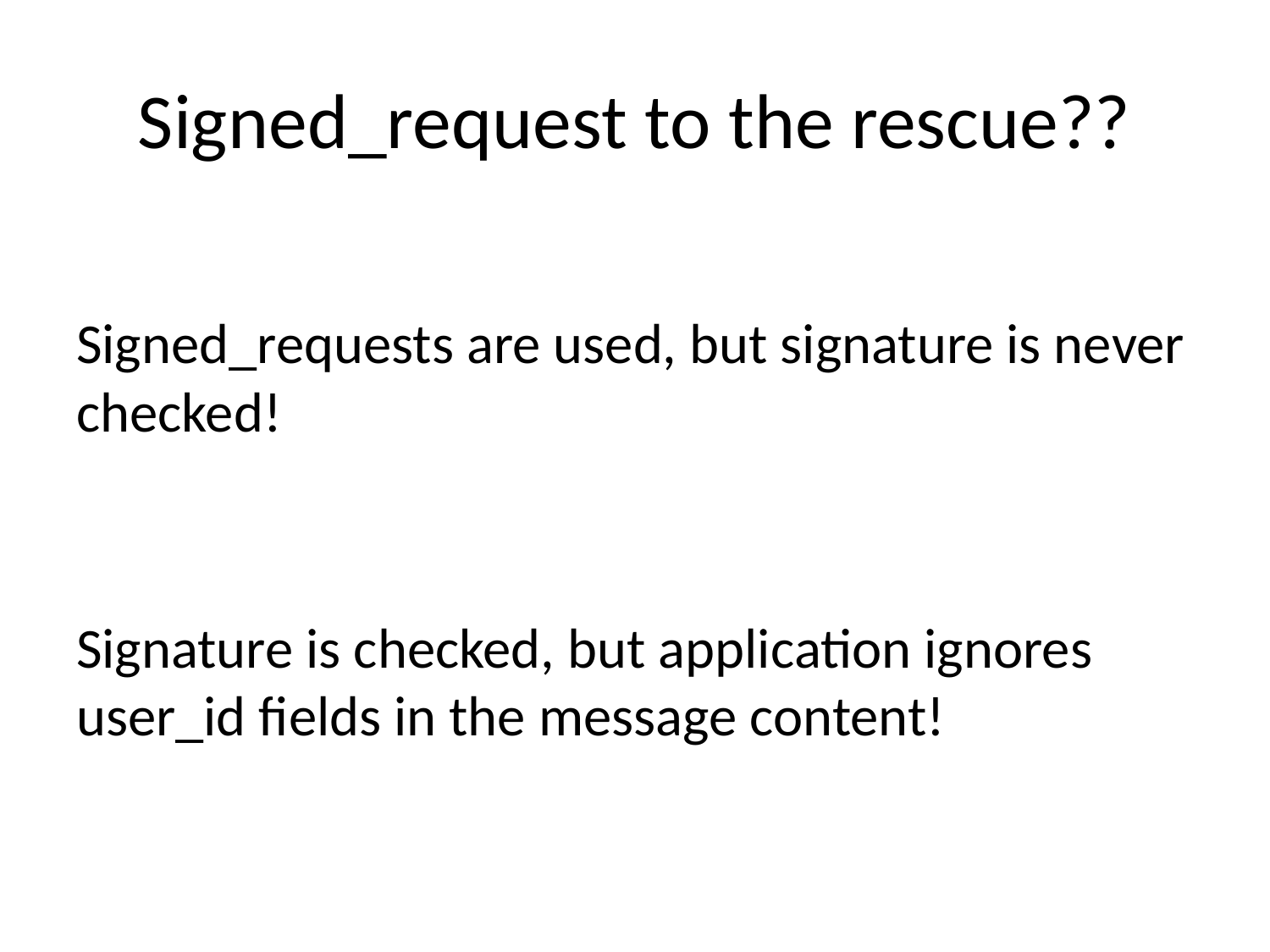

# Signed_request to the rescue??

Signed_requests are used, but signature is never checked!

Signature is checked, but application ignores user_id fields in the message content!